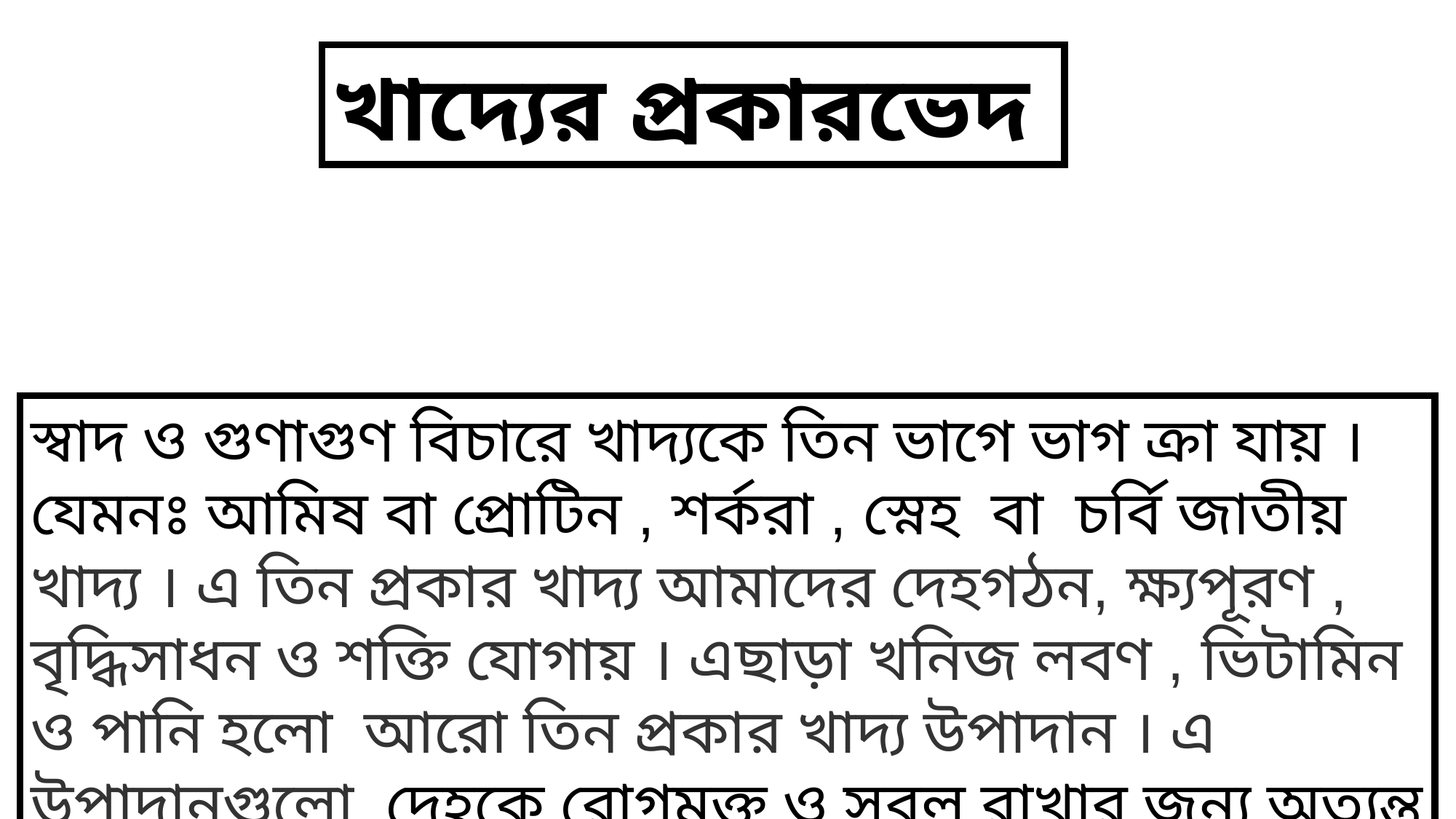

খাদ্যের প্রকারভেদ
স্বাদ ও গুণাগুণ বিচারে খাদ্যকে তিন ভাগে ভাগ ক্রা যায় । যেমনঃ আমিষ বা প্রোটিন , শর্করা , স্নেহ  বা  চর্বি জাতীয়  খাদ্য । এ তিন প্রকার খাদ্য আমাদের দেহগঠন, ক্ষ্যপূরণ , বৃদ্ধিসাধন ও শক্তি যোগায় । এছাড়া খনিজ লবণ , ভিটামিন ও পানি হলো  আরো তিন প্রকার খাদ্য উপাদান । এ উপাদানগুলো  দেহকে রোগমুক্ত ও সবল রাখার জন্য অত্যন্ত প্রয়োজন ।